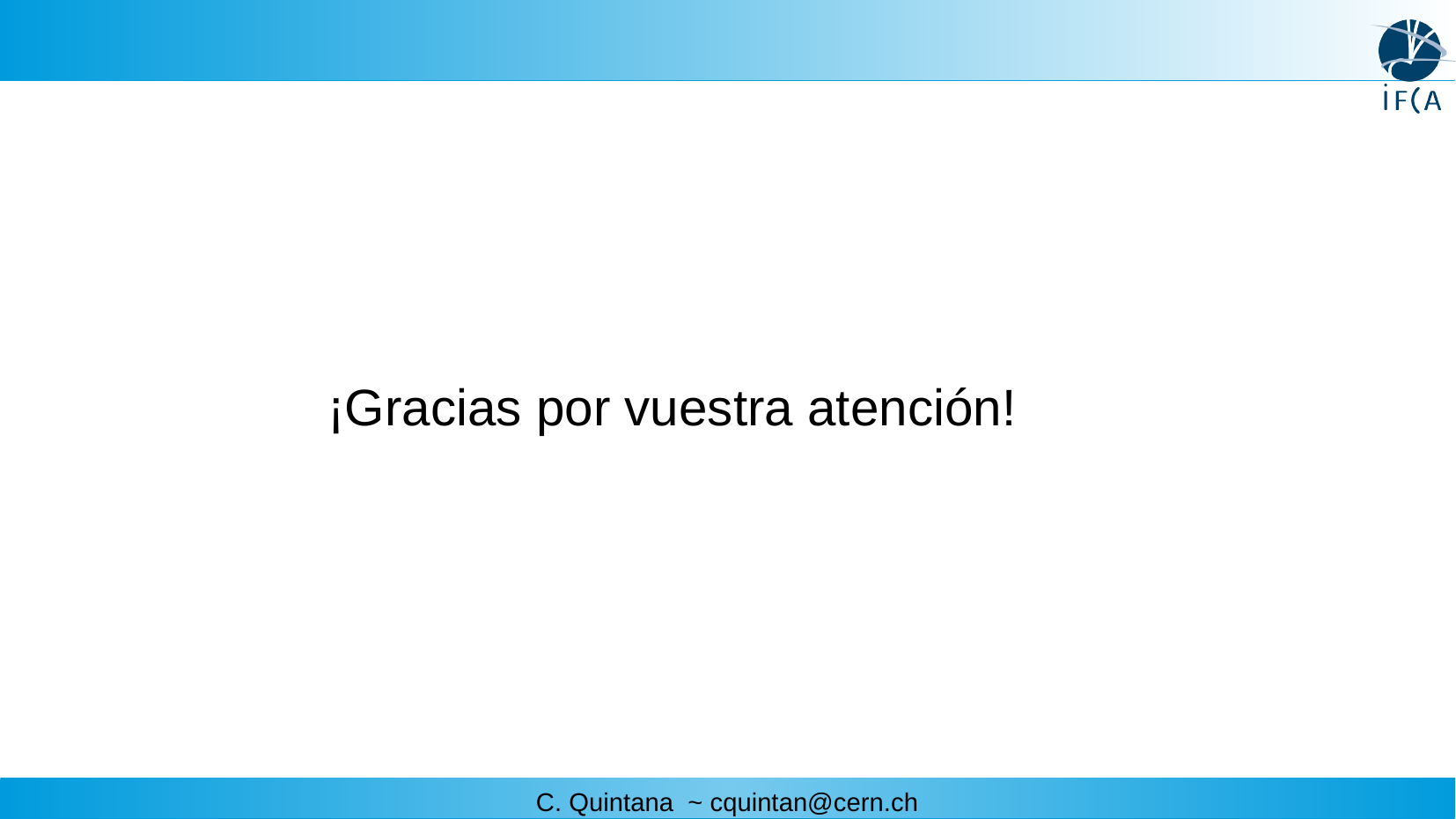

# ¡Gracias por vuestra atención!
C. Quintana  ~ cquintan@cern.ch